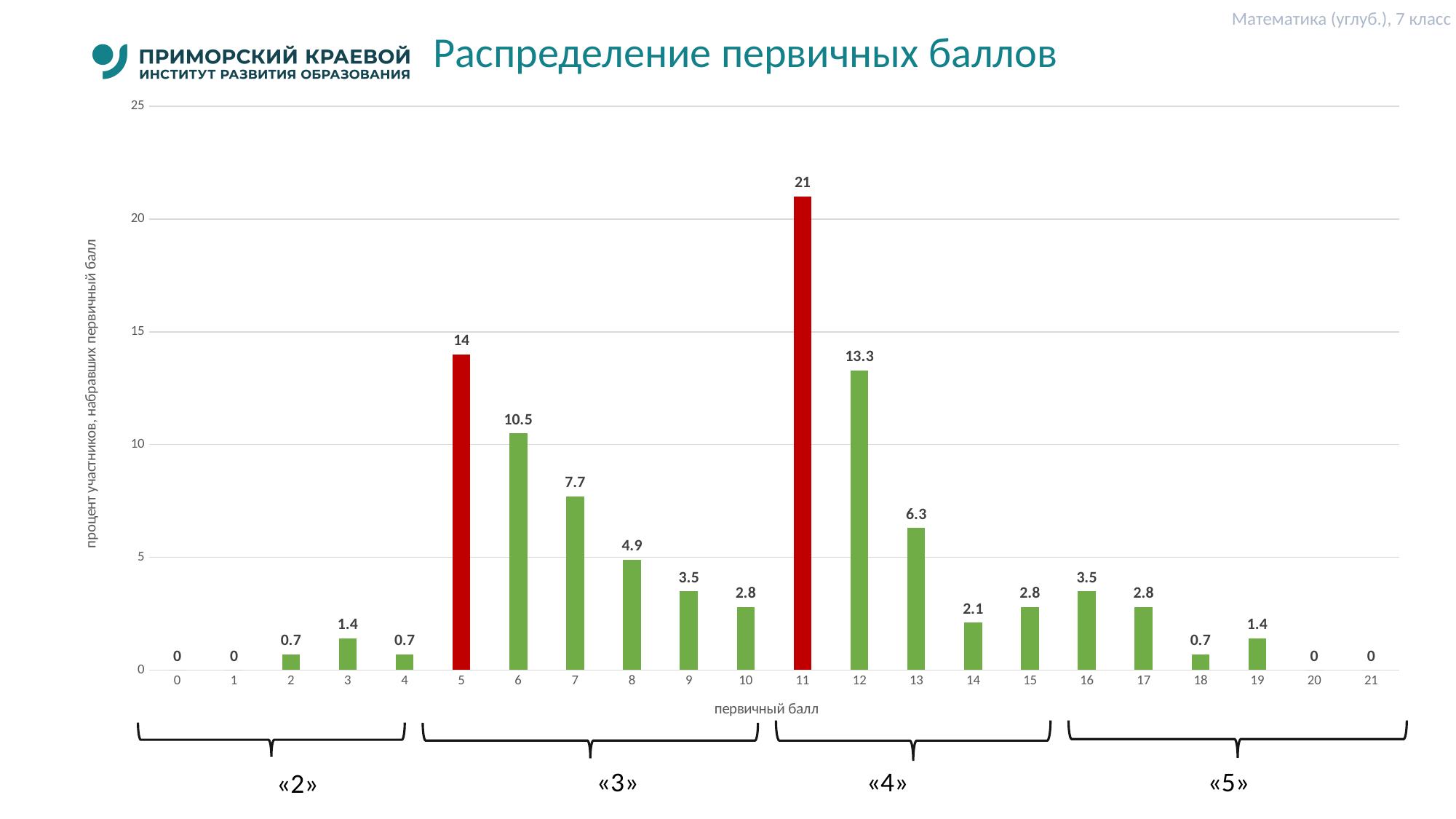

Математика (углуб.), 7 класс
# Распределение первичных баллов

### Chart

| Category | Категория 1 |
|---|---|
| 0 | 0.0 |
| 1 | 0.0 |
| 2 | 0.7 |
| 3 | 1.4 |
| 4 | 0.7 |
| 5 | 14.0 |
| 6 | 10.5 |
| 7 | 7.7 |
| 8 | 4.9 |
| 9 | 3.5 |
| 10 | 2.8 |
| 11 | 21.0 |
| 12 | 13.3 |
| 13 | 6.3 |
| 14 | 2.1 |
| 15 | 2.8 |
| 16 | 3.5 |
| 17 | 2.8 |
| 18 | 0.7 |
| 19 | 1.4 |
| 20 | 0.0 |
| 21 | 0.0 |

«3»
«4»
«5»
«2»